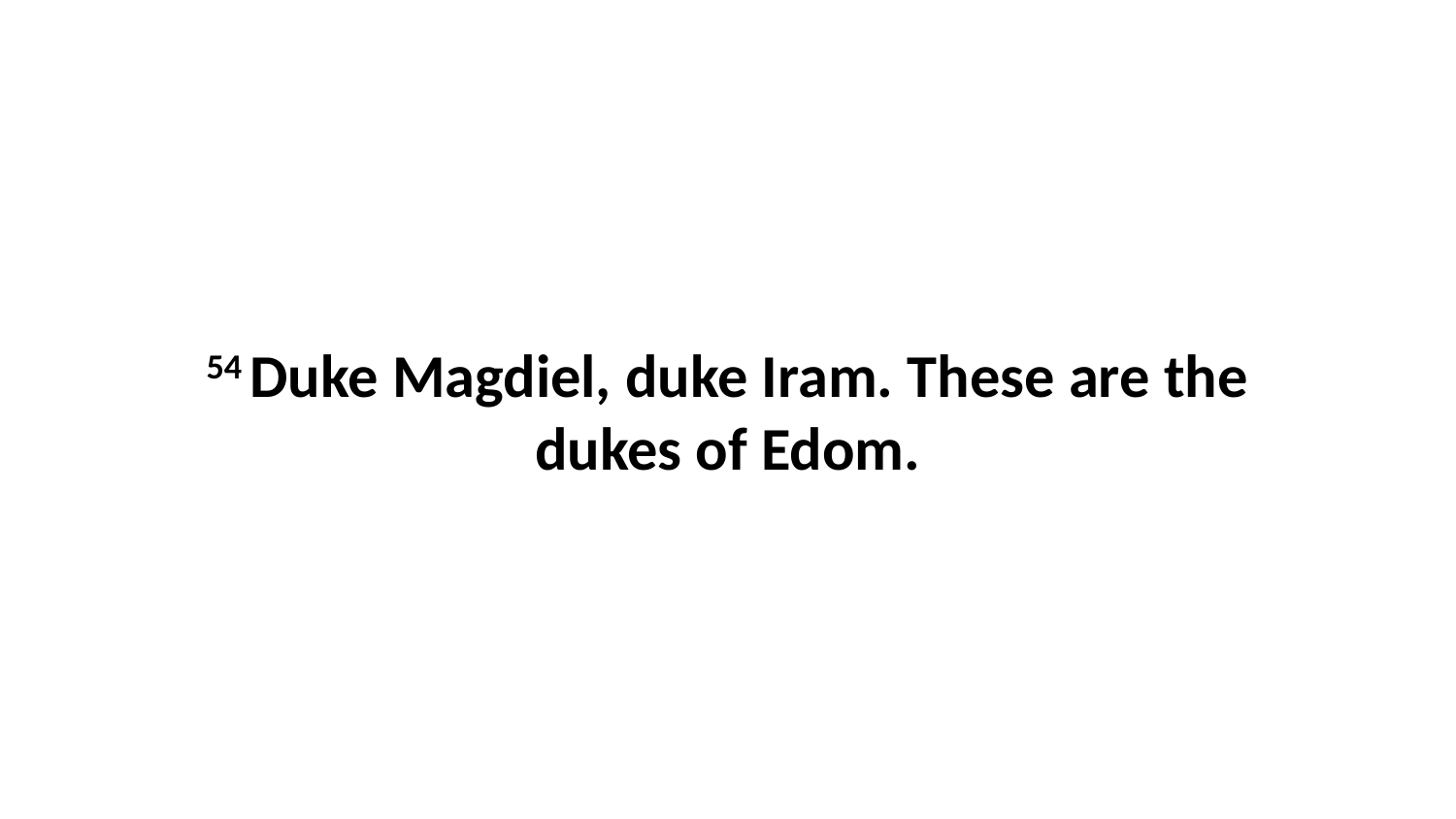

54 Duke Magdiel, duke Iram. These are the dukes of Edom.